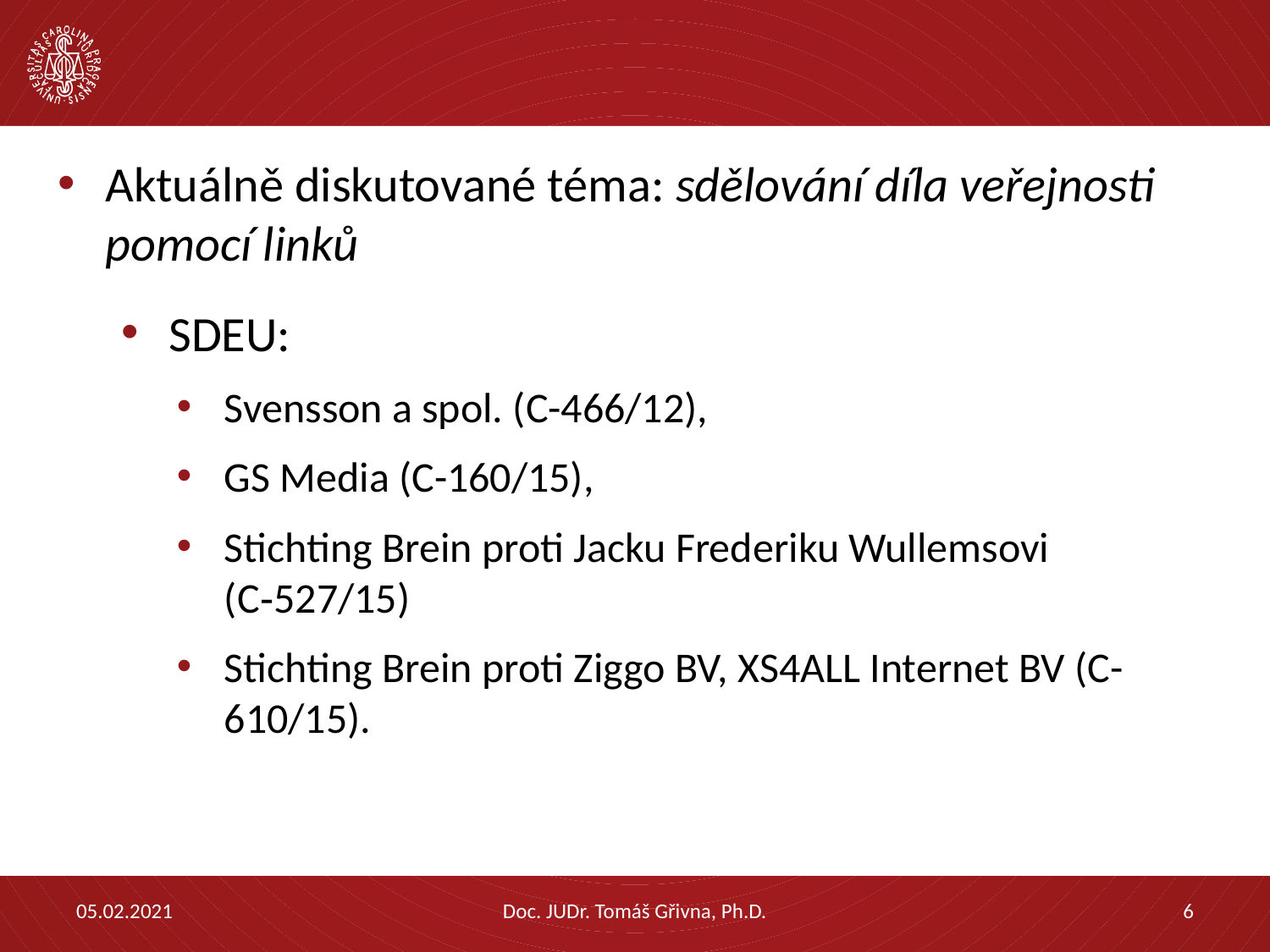

#
Aktuálně diskutované téma: sdělování díla veřejnosti pomocí linků
SDEU:
Svensson a spol. (C-466/12),
GS Media (C-160/15),
Stichting Brein proti Jacku Frederiku Wullemsovi (C‑527/15)
Stichting Brein proti Ziggo BV, XS4ALL Internet BV (C-610/15).

05.02.2021
Doc. JUDr. Tomáš Gřivna, Ph.D.
6